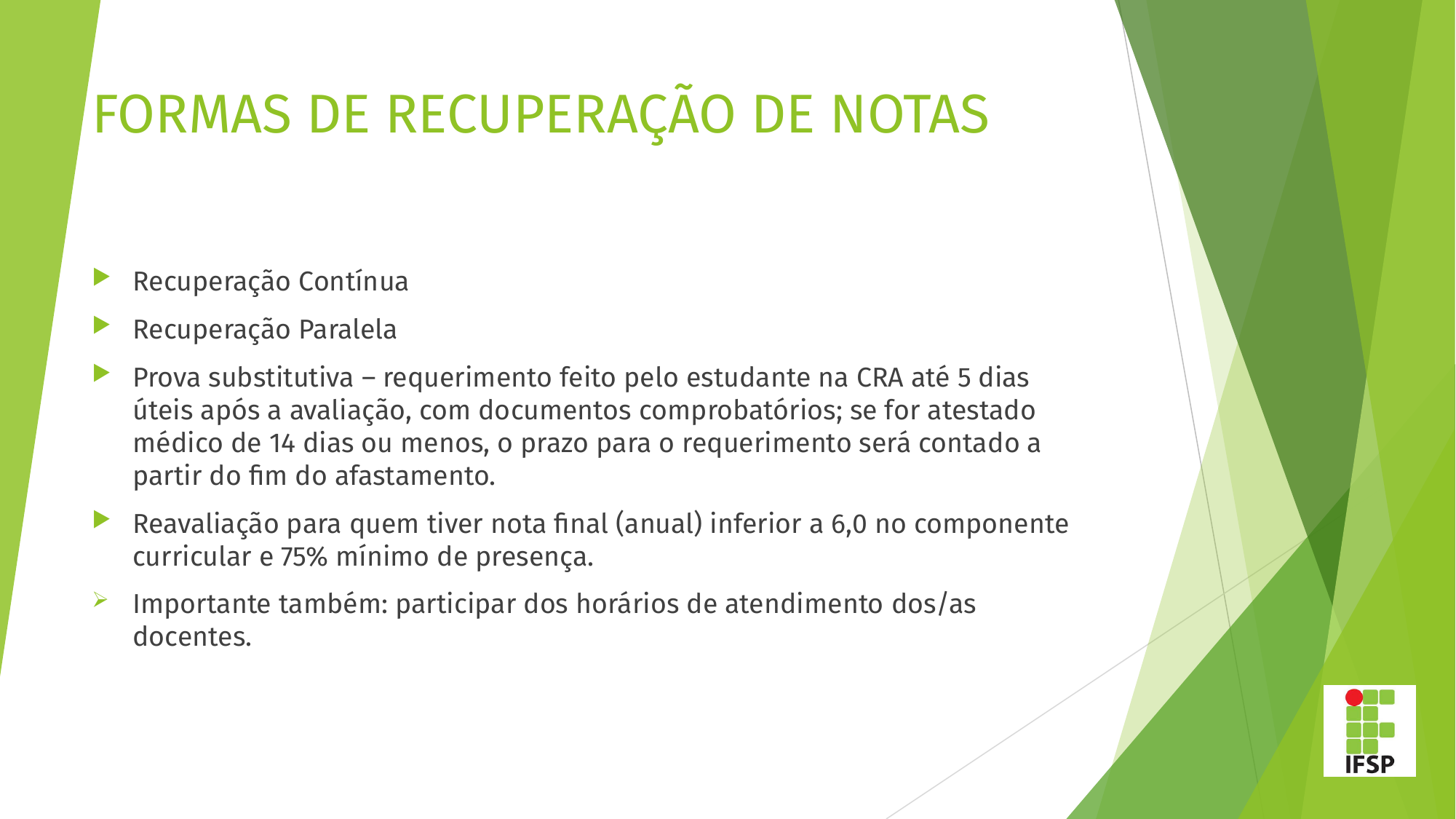

# FORMAS DE RECUPERAÇÃO DE NOTAS
Recuperação Contínua
Recuperação Paralela
Prova substitutiva – requerimento feito pelo estudante na CRA até 5 dias úteis após a avaliação, com documentos comprobatórios; se for atestado médico de 14 dias ou menos, o prazo para o requerimento será contado a partir do fim do afastamento.
Reavaliação para quem tiver nota final (anual) inferior a 6,0 no componente curricular e 75% mínimo de presença.
Importante também: participar dos horários de atendimento dos/as docentes.